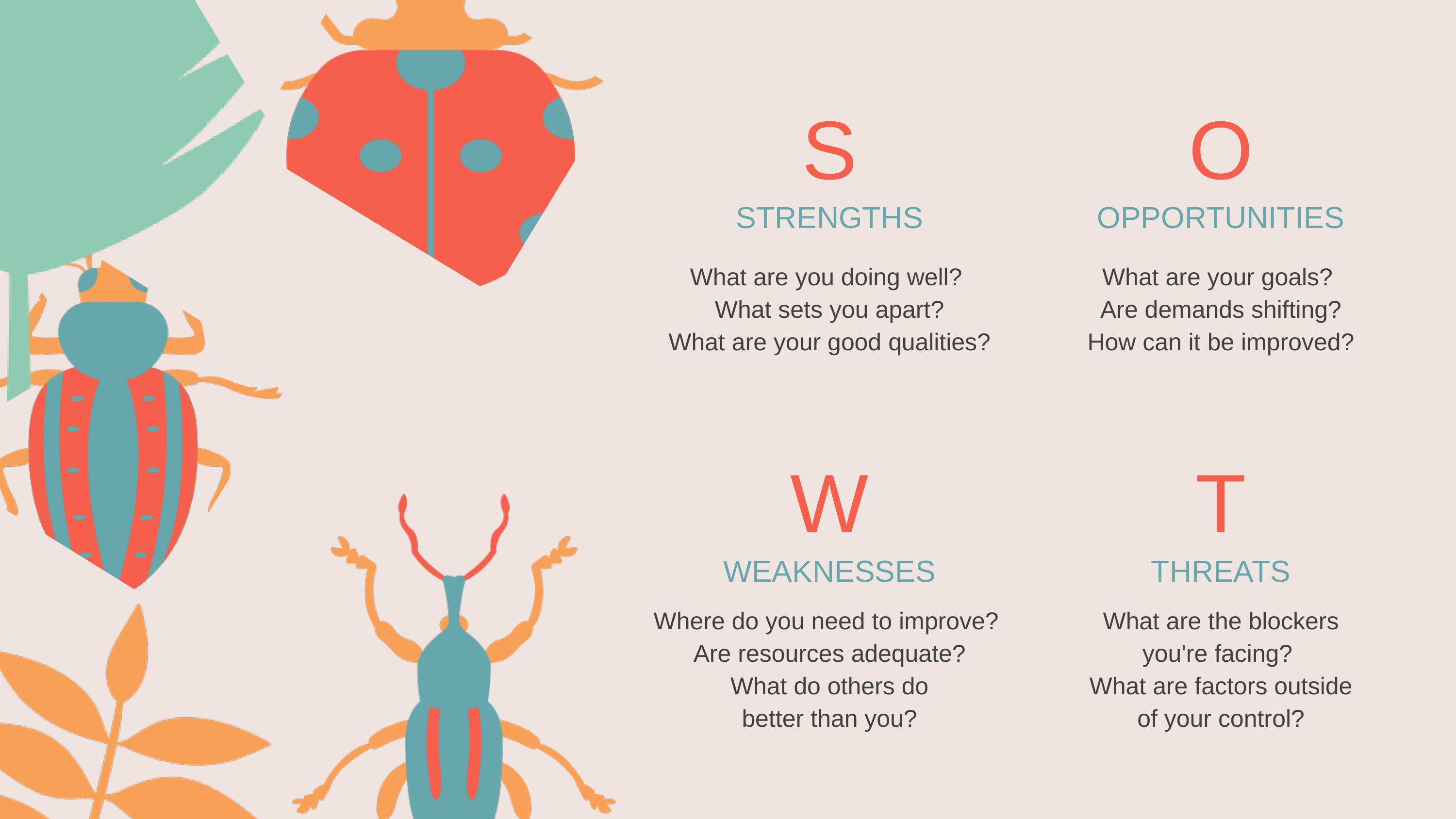

S
STRENGTHS
What are you doing well?
What sets you apart?
What are your good qualities?
O
OPPORTUNITIES
What are your goals?
Are demands shifting?
How can it be improved?

W
WEAKNESSES
Where do you need to improve?
Are resources adequate?
What do others do
better than you?
T
THREATS
What are the blockers
you're facing?
What are factors outside
of your control?